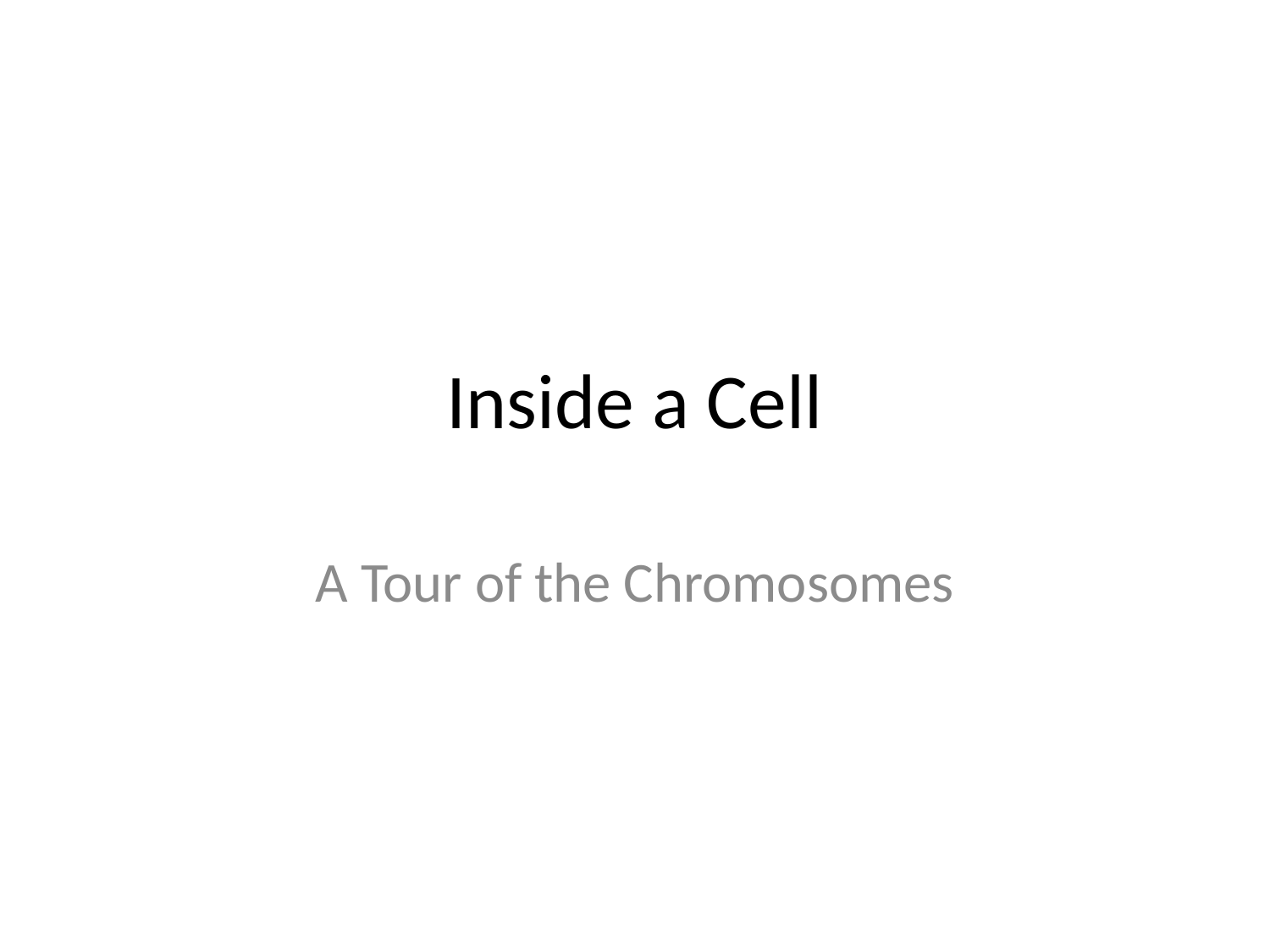

# Inside a Cell
A Tour of the Chromosomes